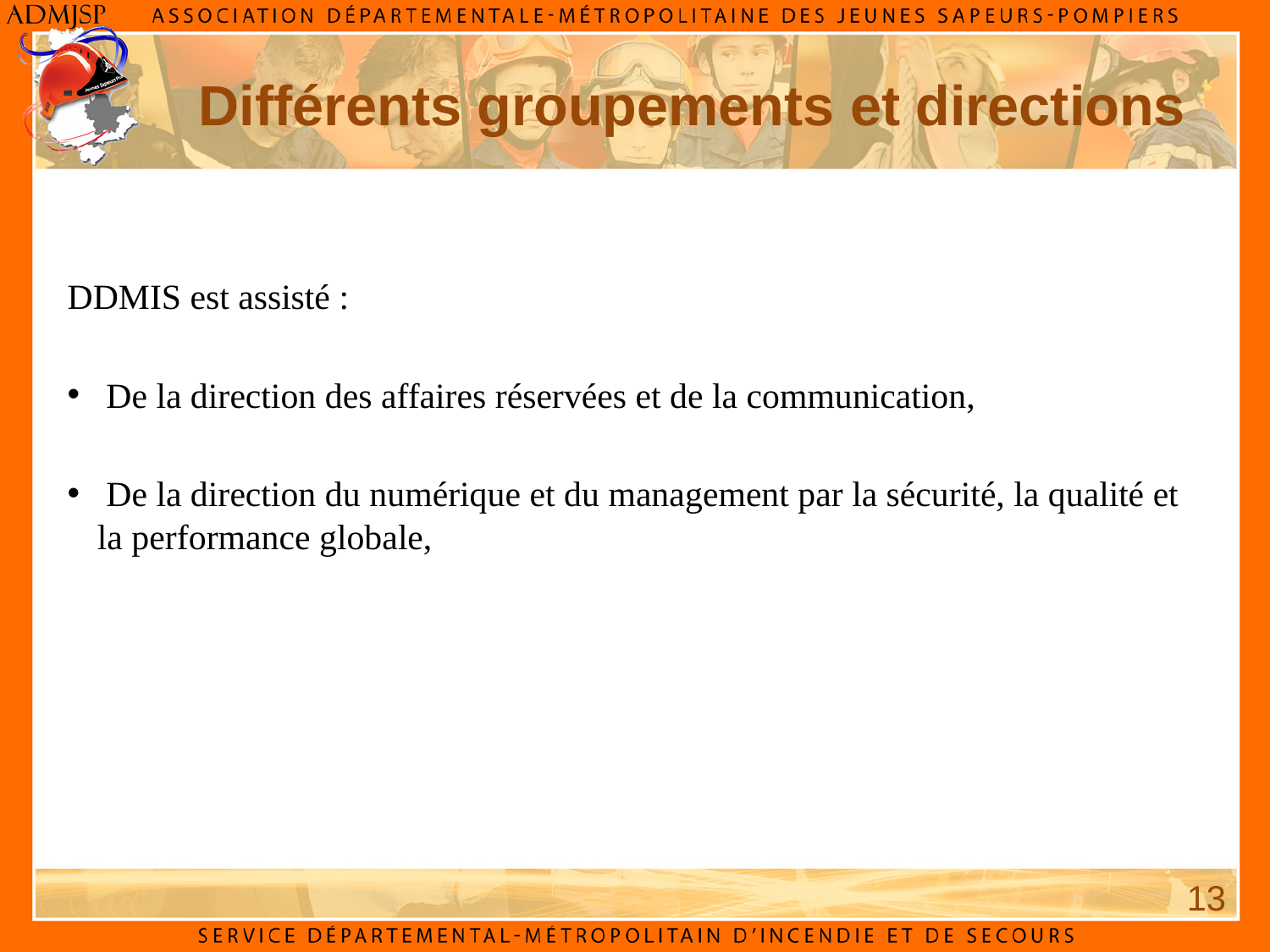

# Différents groupements et directions
DDMIS est assisté :

 De la direction des affaires réservées et de la communication,

 De la direction du numérique et du management par la sécurité, la qualité et la performance globale,
13